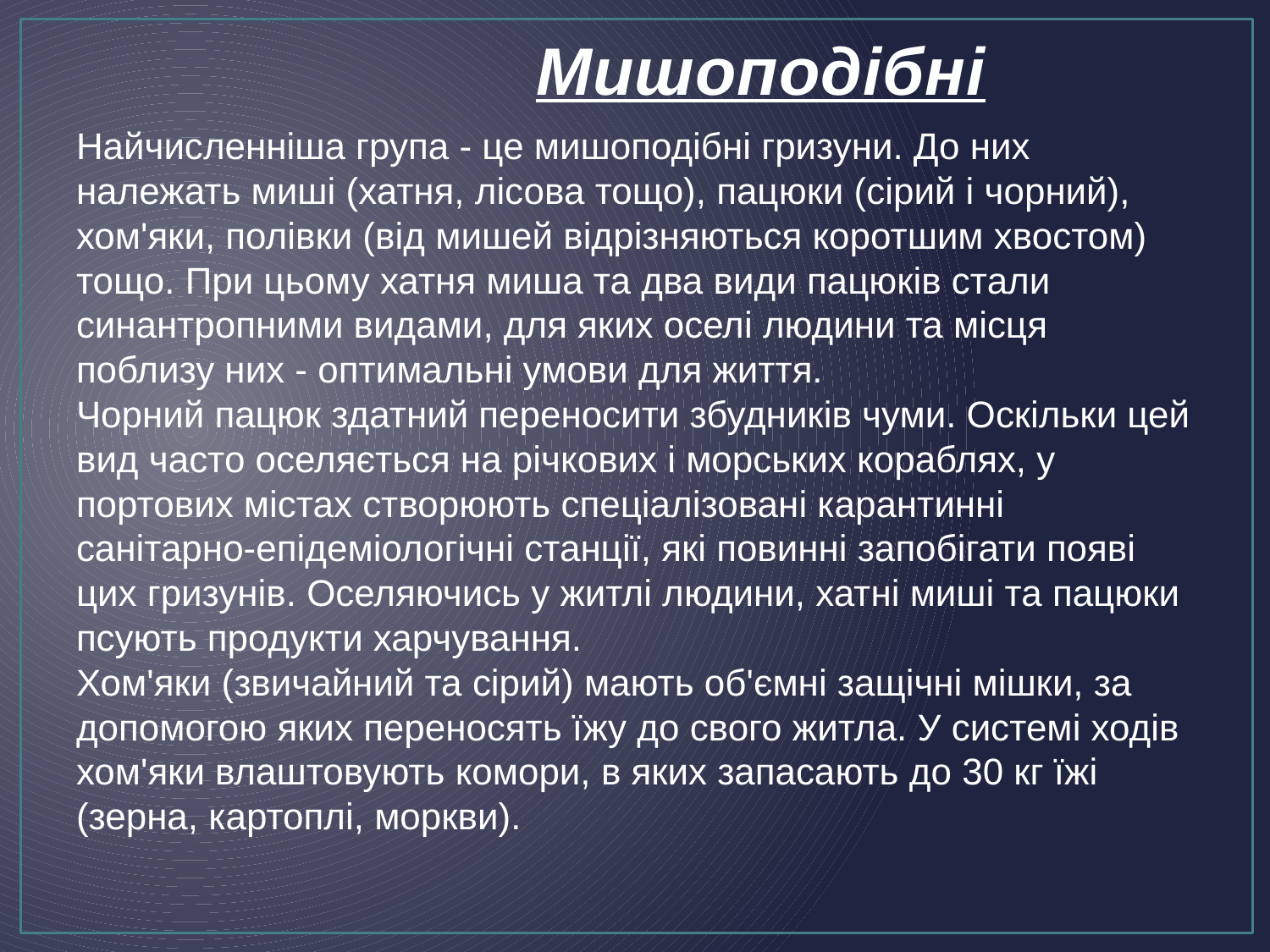

# Мишоподібні
Найчисленніша група - це мишоподібні гризуни. До них належать миші (хатня, лісова тощо), пацюки (сірий і чорний), хом'яки, полівки (від мишей відрізняються коротшим хвостом) тощо. При цьому хатня миша та два види пацюків стали синантропними видами, для яких оселі людини та місця поблизу них - оптимальні умови для життя.
Чорний пацюк здатний переносити збудників чуми. Оскільки цей вид часто оселяється на річкових і морських кораблях, у портових містах створюють спеціалізовані карантинні санітарно-епідеміологічні станції, які повинні запобігати появі цих гризунів. Оселяючись у житлі людини, хатні миші та пацюки псують продукти харчування.
Хом'яки (звичайний та сірий) мають об'ємні защічні мішки, за допомогою яких переносять їжу до свого житла. У системі ходів хом'яки влаштовують комори, в яких запасають до 30 кг їжі (зерна, картоплі, моркви).